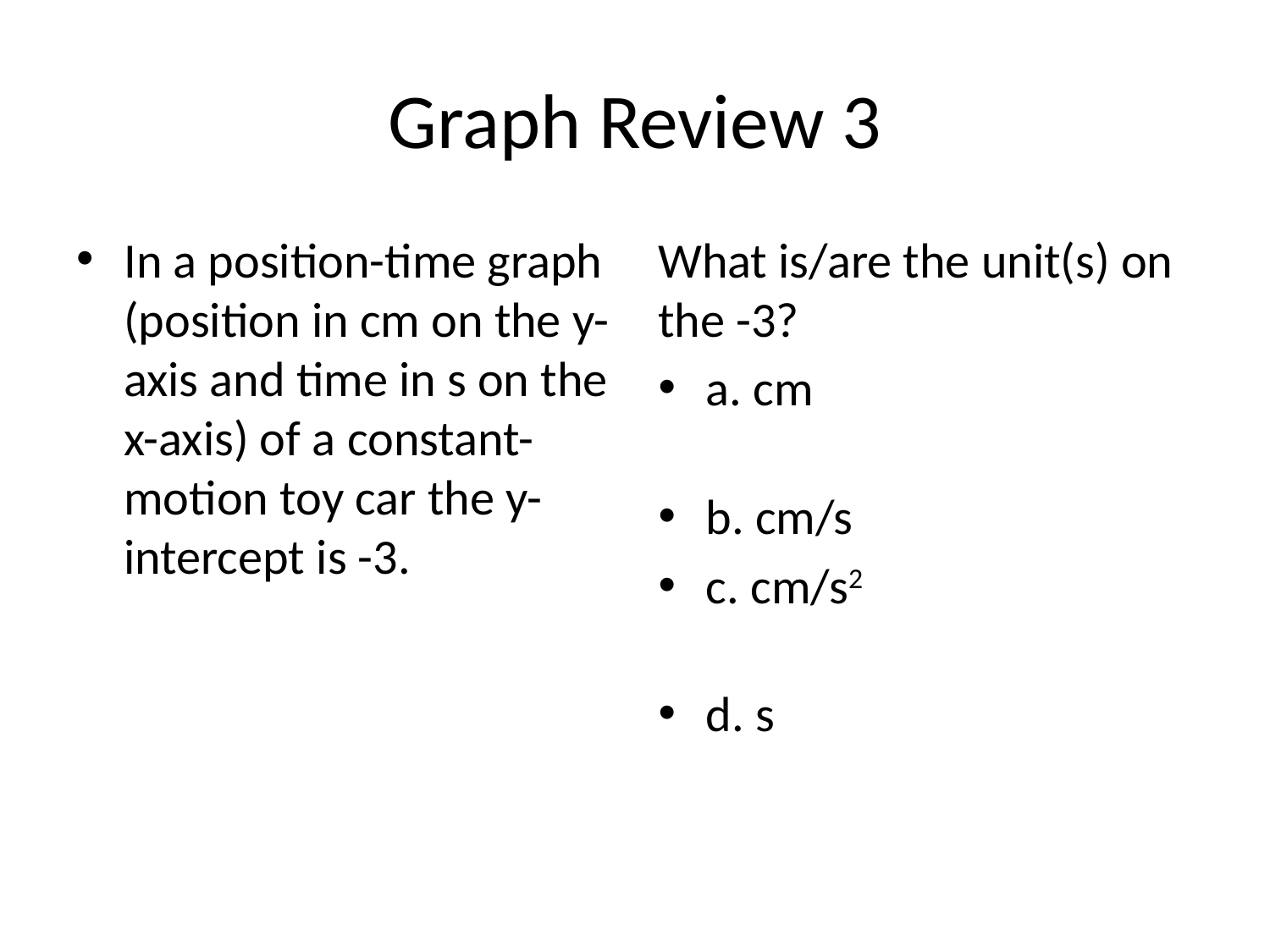

# Graph Review 3
In a position-time graph (position in cm on the y-axis and time in s on the x-axis) of a constant-motion toy car the y-intercept is -3.
What is/are the unit(s) on the -3?
a. cm
b. cm/s
c. cm/s2
d. s